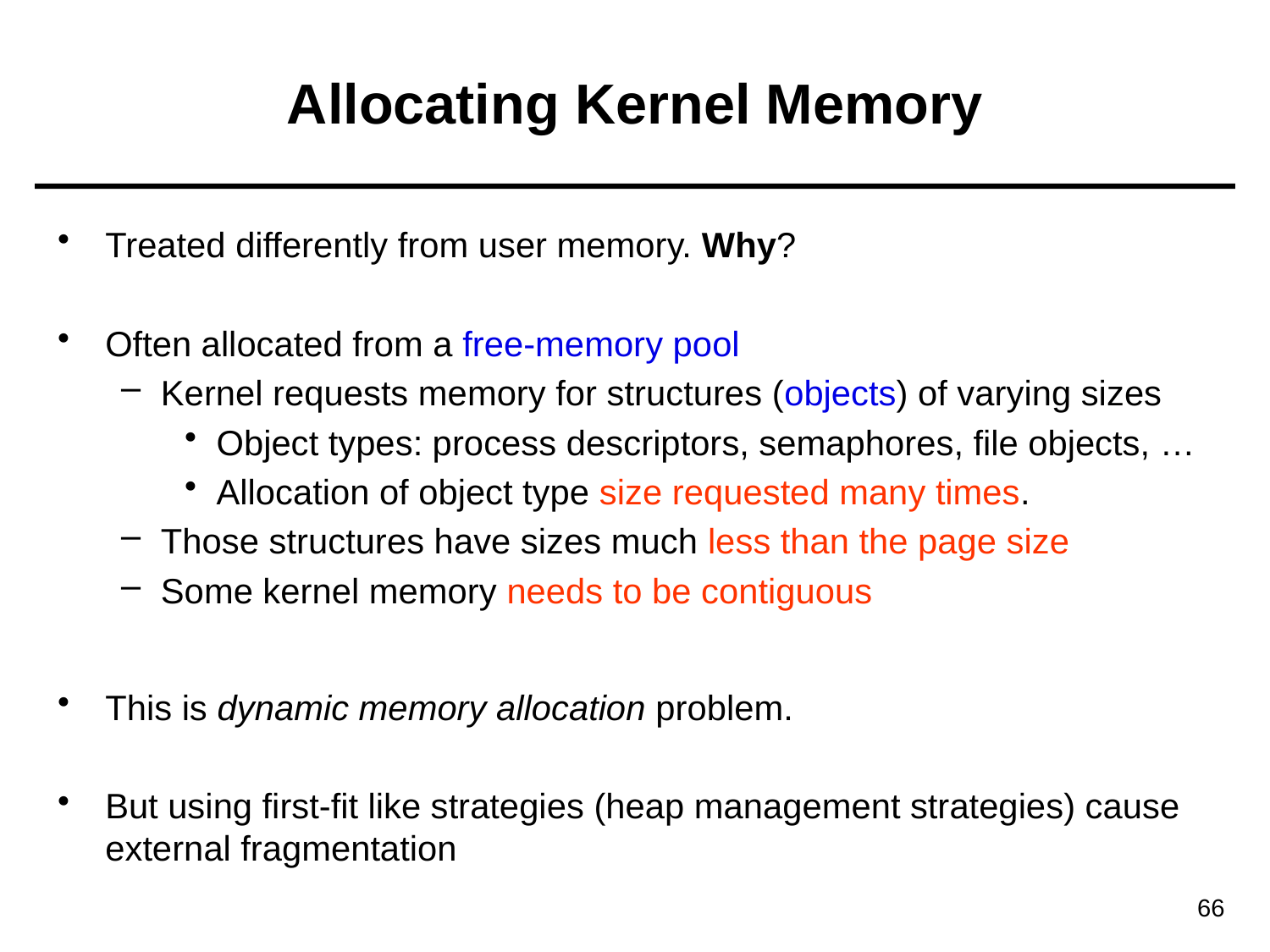

# Allocating Kernel Memory
Treated differently from user memory. Why?

Often allocated from a free-memory pool
Kernel requests memory for structures (objects) of varying sizes
Object types: process descriptors, semaphores, file objects, …
Allocation of object type size requested many times.
Those structures have sizes much less than the page size
Some kernel memory needs to be contiguous

This is dynamic memory allocation problem.

But using first-fit like strategies (heap management strategies) cause external fragmentation

66